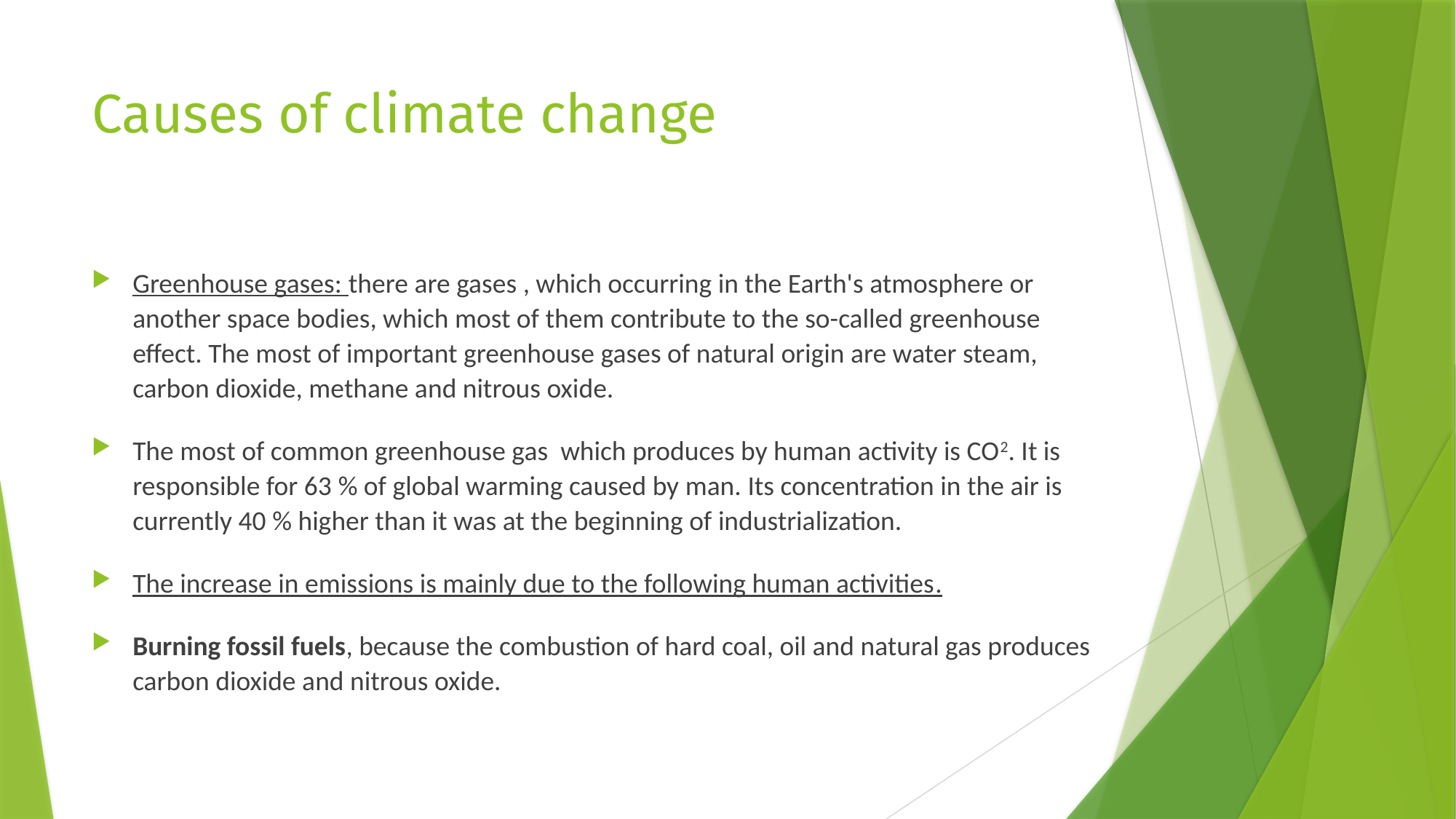

# Causes of climate change
Greenhouse gases: there are gases , which occurring in the Earth's atmosphere or another space bodies, which most of them contribute to the so-called greenhouse effect. The most of important greenhouse gases of natural origin are water steam, carbon dioxide, methane and nitrous oxide.
The most of common greenhouse gas  which produces by human activity is CO2. It is responsible for 63 % of global warming caused by man. Its concentration in the air is currently 40 % higher than it was at the beginning of industrialization.
The increase in emissions is mainly due to the following human activities.
Burning fossil fuels, because the combustion of hard coal, oil and natural gas produces carbon dioxide and nitrous oxide.